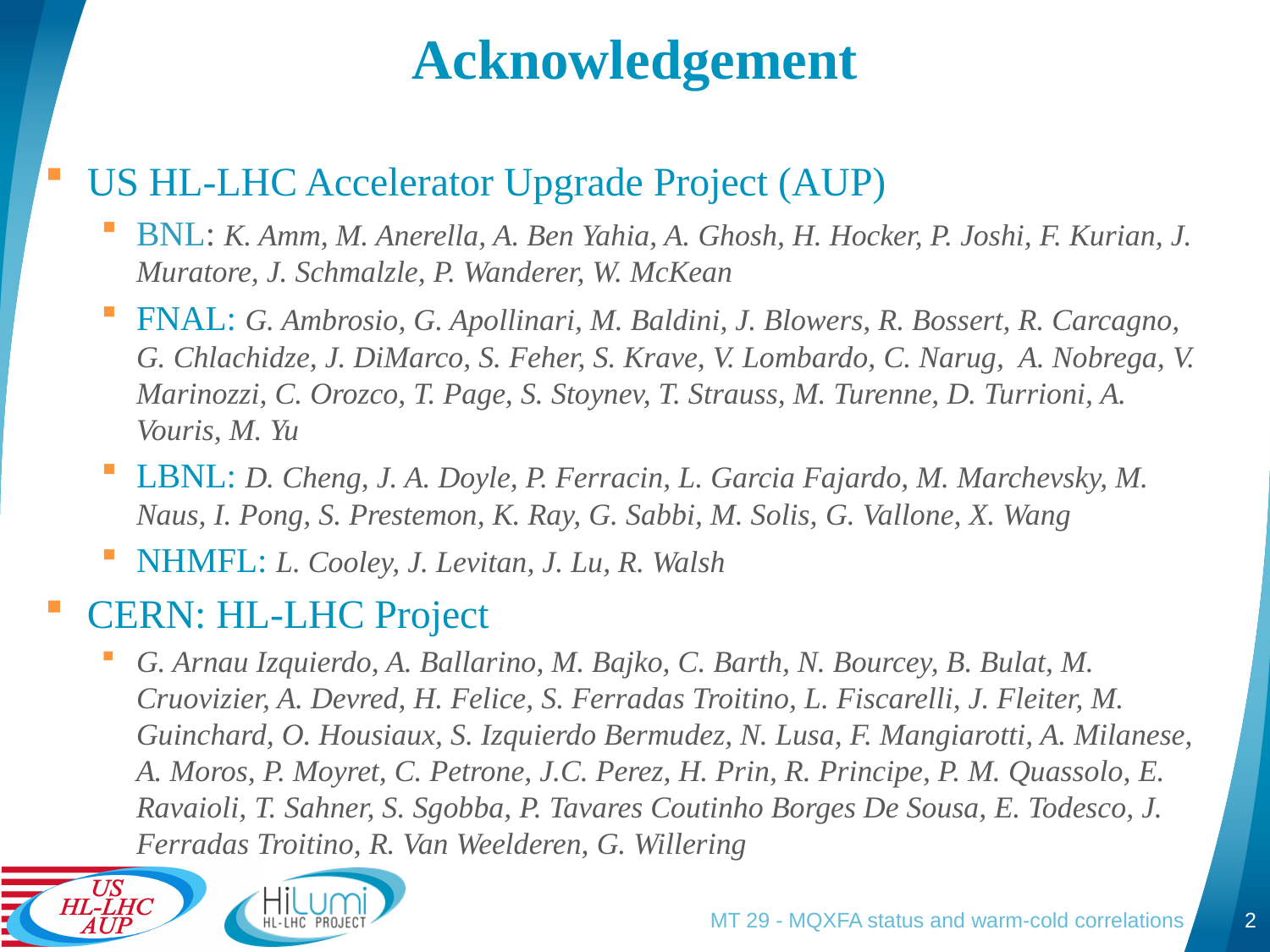

# Acknowledgement
US HL-LHC Accelerator Upgrade Project (AUP)
BNL: K. Amm, M. Anerella, A. Ben Yahia, A. Ghosh, H. Hocker, P. Joshi, F. Kurian, J. Muratore, J. Schmalzle, P. Wanderer, W. McKean
FNAL: G. Ambrosio, G. Apollinari, M. Baldini, J. Blowers, R. Bossert, R. Carcagno, G. Chlachidze, J. DiMarco, S. Feher, S. Krave, V. Lombardo, C. Narug,  A. Nobrega, V. Marinozzi, C. Orozco, T. Page, S. Stoynev, T. Strauss, M. Turenne, D. Turrioni, A. Vouris, M. Yu
LBNL: D. Cheng, J. A. Doyle, P. Ferracin, L. Garcia Fajardo, M. Marchevsky, M. Naus, I. Pong, S. Prestemon, K. Ray, G. Sabbi, M. Solis, G. Vallone, X. Wang
NHMFL: L. Cooley, J. Levitan, J. Lu, R. Walsh
CERN: HL-LHC Project
G. Arnau Izquierdo, A. Ballarino, M. Bajko, C. Barth, N. Bourcey, B. Bulat, M. Cruovizier, A. Devred, H. Felice, S. Ferradas Troitino, L. Fiscarelli, J. Fleiter, M. Guinchard, O. Housiaux, S. Izquierdo Bermudez, N. Lusa, F. Mangiarotti, A. Milanese, A. Moros, P. Moyret, C. Petrone, J.C. Perez, H. Prin, R. Principe, P. M. Quassolo, E. Ravaioli, T. Sahner, S. Sgobba, P. Tavares Coutinho Borges De Sousa, E. Todesco, J. Ferradas Troitino, R. Van Weelderen, G. Willering

MT 29 - MQXFA status and warm-cold correlations
2